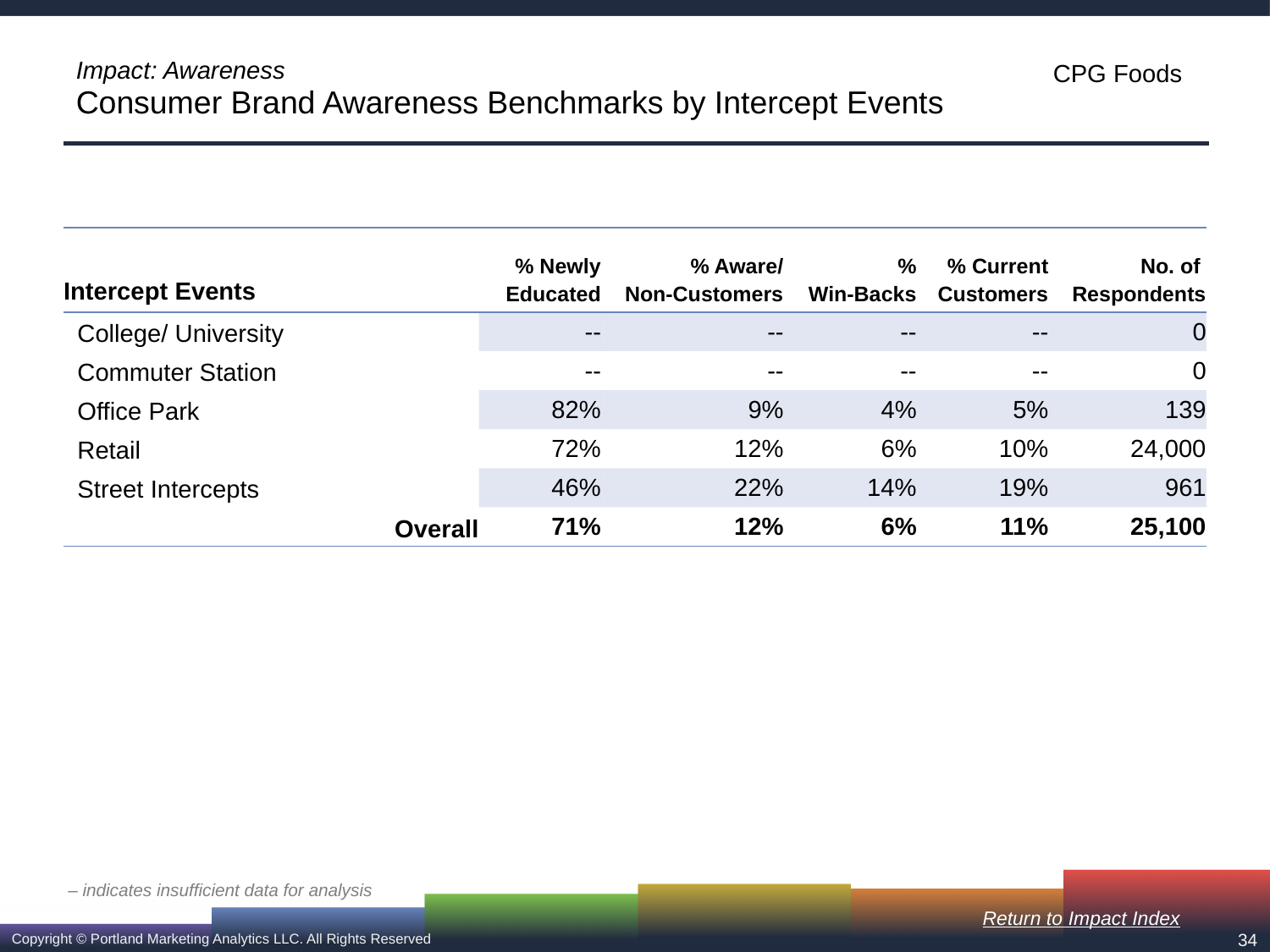

# Impact: Awareness Consumer Brand Awareness Benchmarks by Intercept Events
| Intercept Events | % Newly Educated | % Aware/ Non-Customers | % Win-Backs | % Current Customers | No. of Respondents |
| --- | --- | --- | --- | --- | --- |
| College/ University | -- | -- | -- | -- | 0 |
| Commuter Station | -- | -- | -- | -- | 0 |
| Office Park | 82% | 9% | 4% | 5% | 139 |
| Retail | 72% | 12% | 6% | 10% | 24,000 |
| Street Intercepts | 46% | 22% | 14% | 19% | 961 |
| Overall | 71% | 12% | 6% | 11% | 25,100 |
– indicates insufficient data for analysis
Return to Impact Index
34